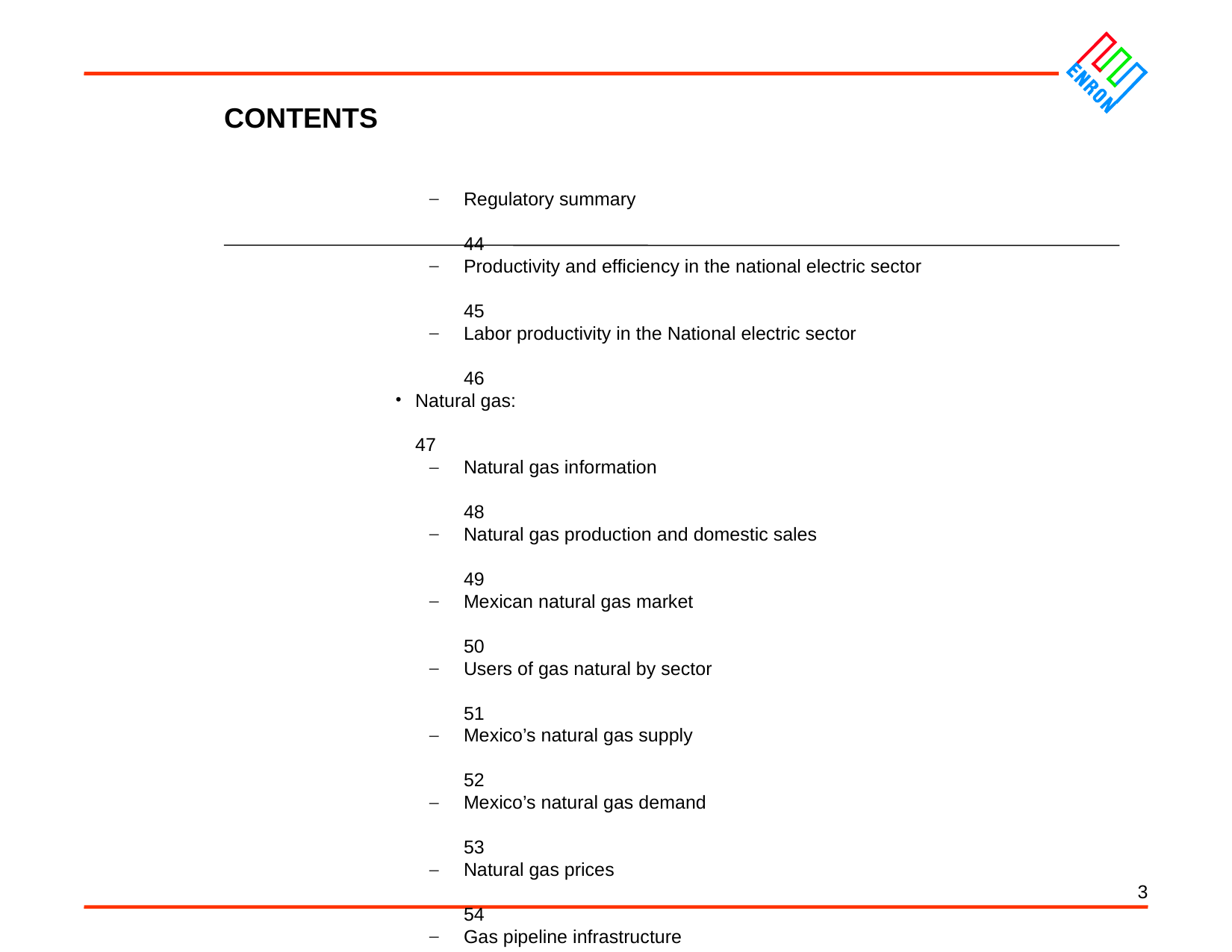

3
CONTENTS
Regulatory summary	44
Productivity and efficiency in the national electric sector	45
Labor productivity in the National electric sector	46
Natural gas:	47
Natural gas information	48
Natural gas production and domestic sales	49
Mexican natural gas market	50
Users of gas natural by sector	51
Mexico’s natural gas supply	52
Mexico’s natural gas demand 	53
Natural gas prices	54
Gas pipeline infrastructure	55
Legal framework	56
Natural gas regulatory framework	57
Oil:	58
Oil information	59
National crude oil export and production	60
Crude oil reserves	61
Average monthly price of Mexican Crude oil	62
Pemex	63
Mexico’s refineries	65
Coal:	66
Coal information	67
Telecommunications
Telephone lines in service	70
Telephone density	71
Cellular phone	72
Long distance service	73
Internet users	74
Telecommunication regulatory summary	75